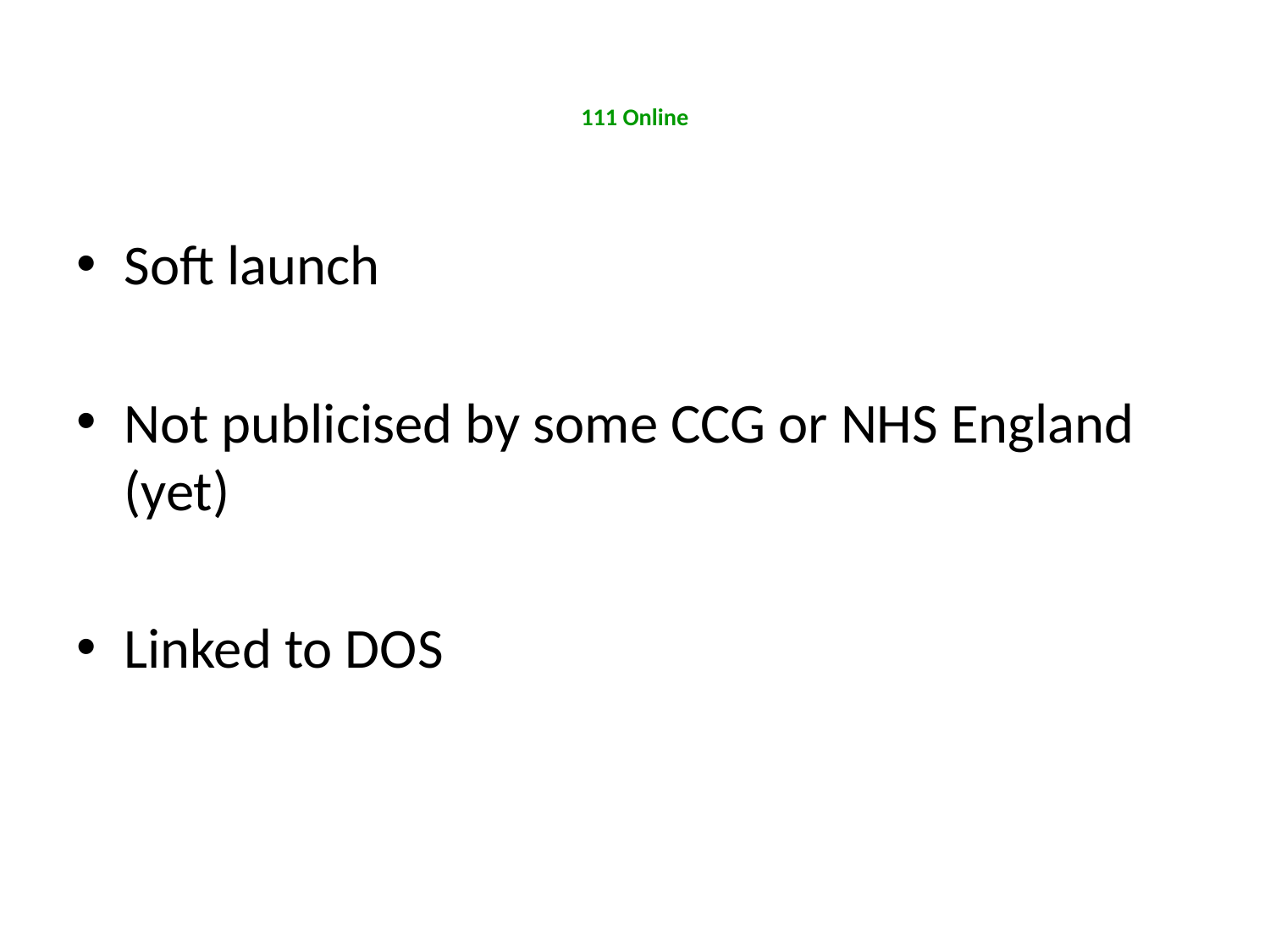

# 111 Online
Soft launch

Not publicised by some CCG or NHS England (yet)

Linked to DOS